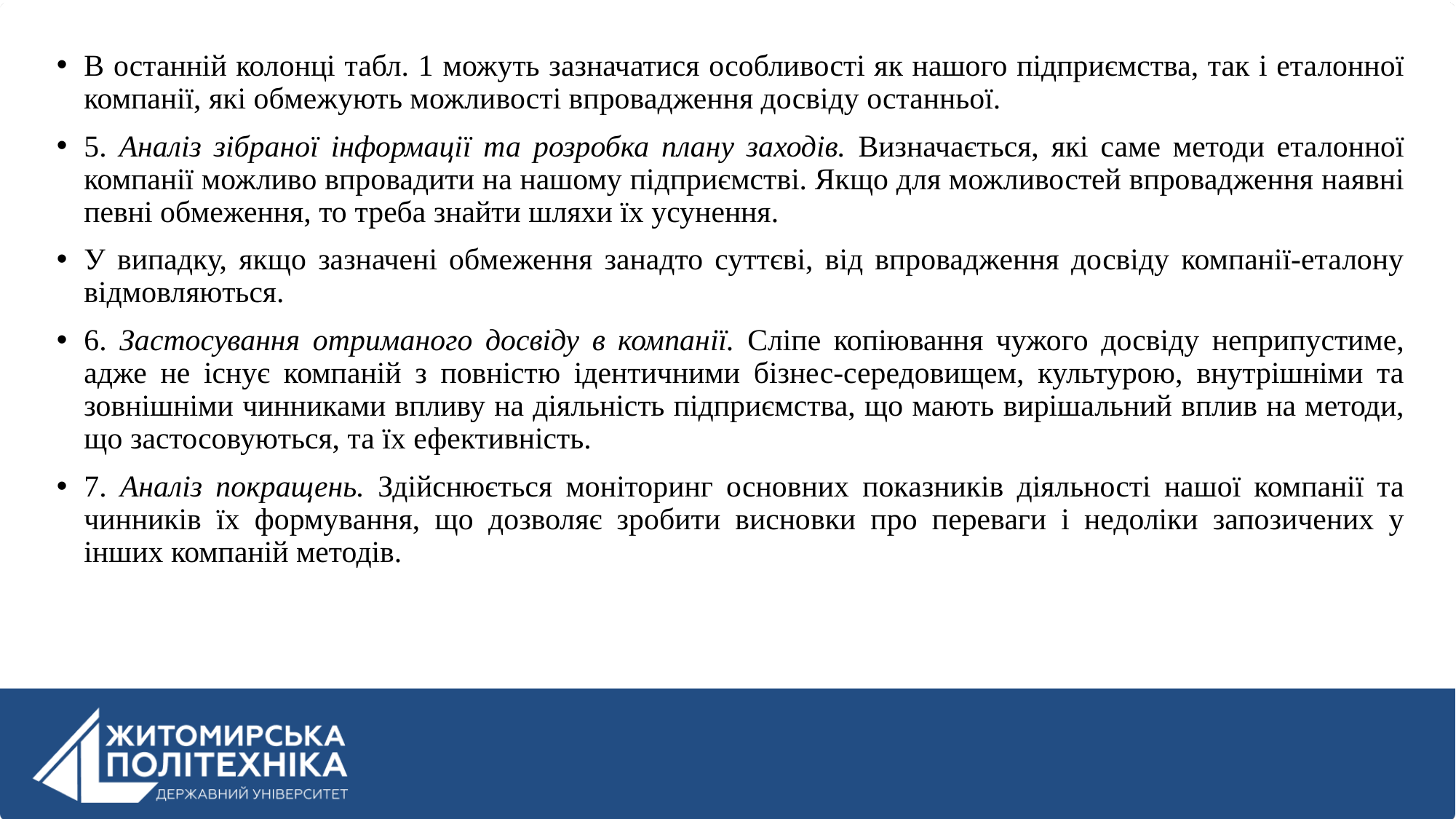

В останній колонці табл. 1 можуть зазначатися особливості як нашого підприємства, так і еталонної компанії, які обмежують можливості впровадження досвіду останньої.
5. Аналіз зібраної інформації та розробка плану заходів. Визначається, які саме методи еталонної компанії можливо впровадити на нашому підприємстві. Якщо для можливостей впровадження наявні певні обмеження, то треба знайти шляхи їх усунення.
У випадку, якщо зазначені обмеження занадто суттєві, від впровадження досвіду компанії-еталону відмовляються.
6. Застосування отриманого досвіду в компанії. Сліпе копіювання чужого досвіду неприпустиме, адже не існує компаній з повністю ідентичними бізнес-середовищем, культурою, внутрішніми та зовнішніми чинниками впливу на діяльність підприємства, що мають вирішальний вплив на методи, що застосовуються, та їх ефективність.
7. Аналіз покращень. Здійснюється моніторинг основних показників діяльності нашої компанії та чинників їх формування, що дозволяє зробити висновки про переваги і недоліки запозичених у інших компаній методів.